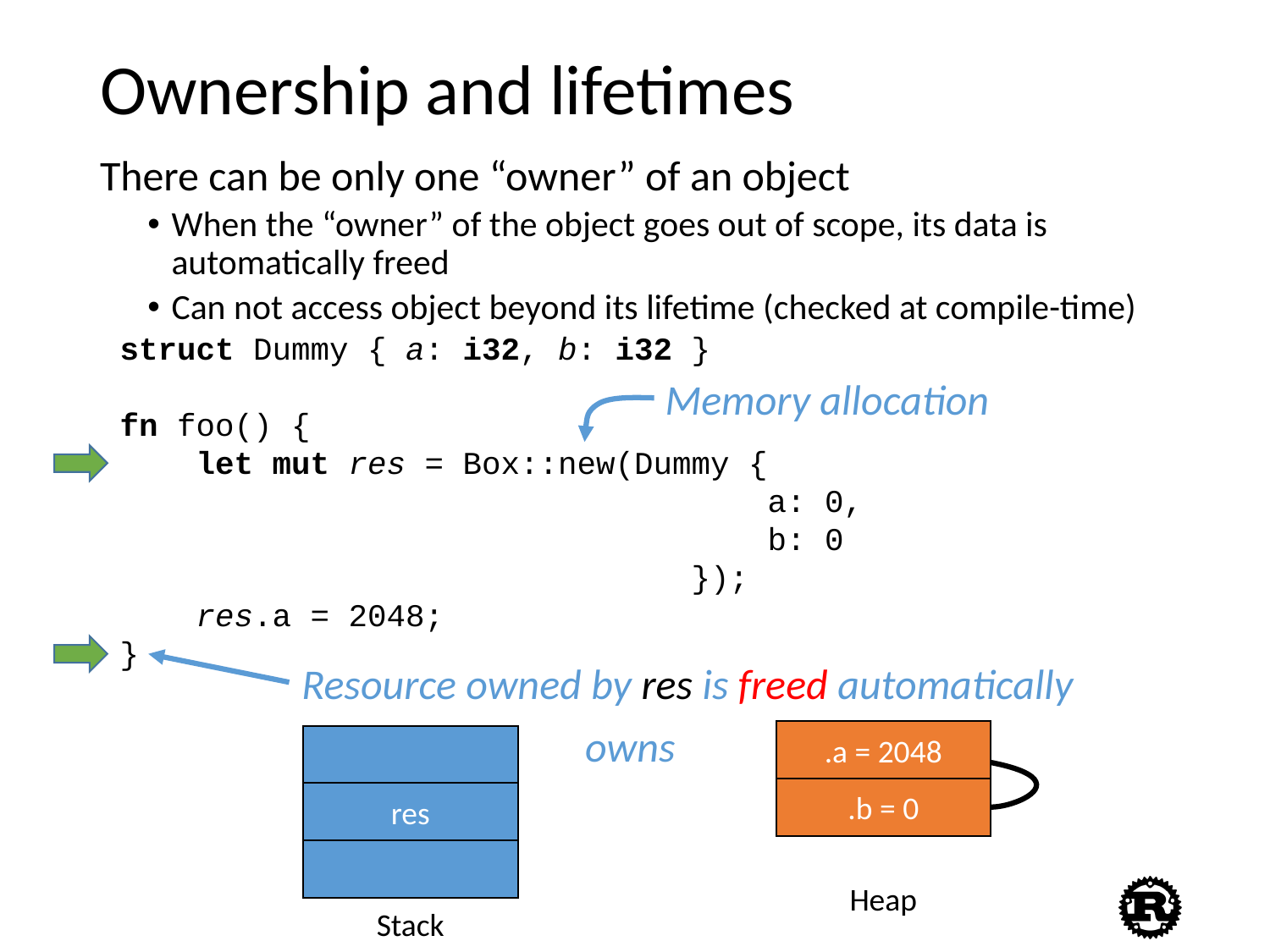

# Ownership and lifetimes
There can be only one “owner” of an object
When the “owner” of the object goes out of scope, its data is automatically freed
Can not access object beyond its lifetime (checked at compile-time)
struct Dummy { a: i32, b: i32 }

fn foo() {
    let mut res = Box::new(Dummy {
                                  a: 0,
                                  b: 0
                              });
    res.a = 2048;
}
Memory allocation

Resource owned by res is freed automatically
owns
.a = 2048
.a = 0

.b = 0
res

Heap
Stack